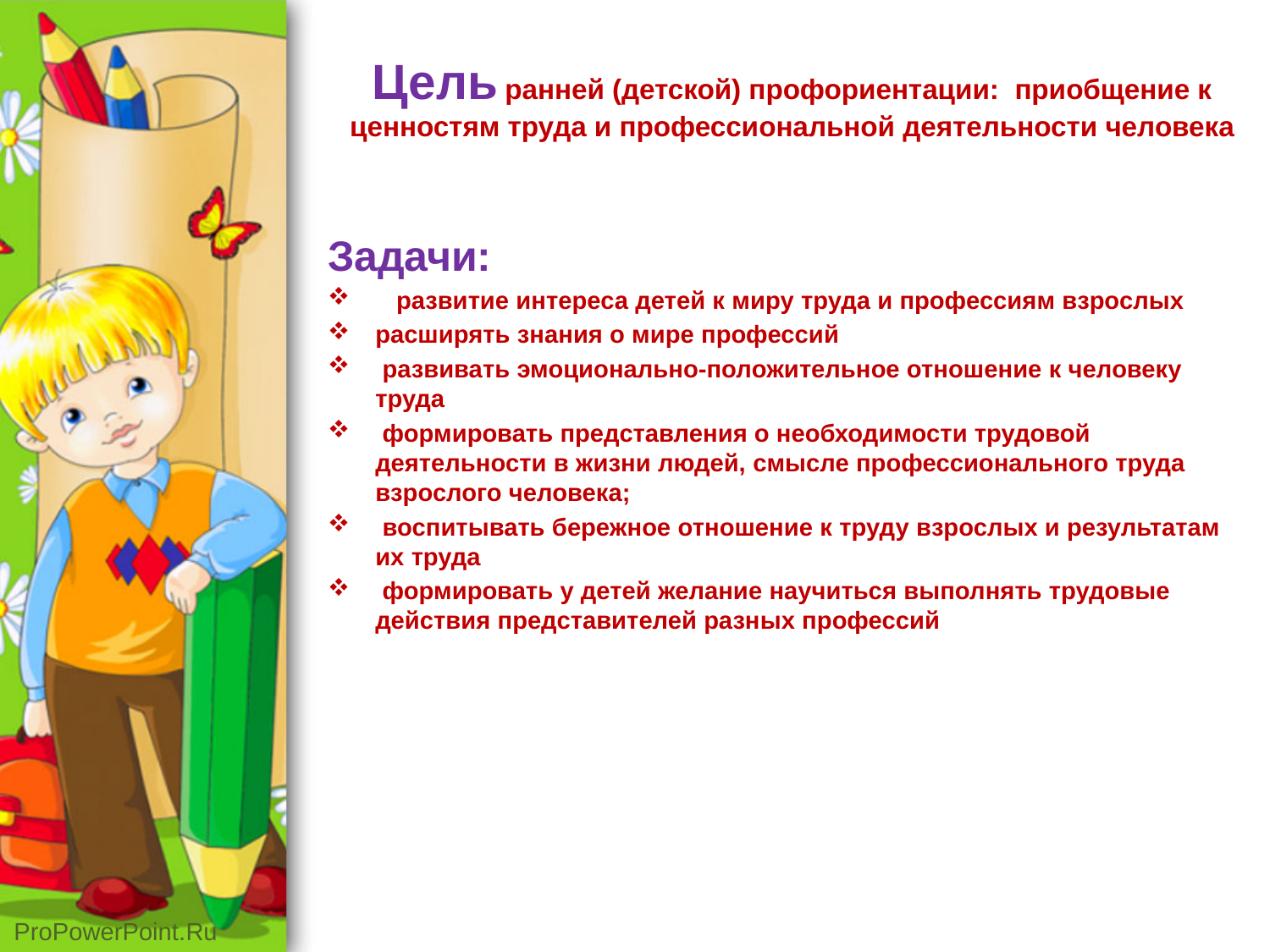

# Цель ранней (детской) профориентации:  приобщение к ценностям труда и профессиональной деятельности человека
Задачи:
   развитие интереса детей к миру труда и профессиям взрослых
расширять знания о мире профессий
 развивать эмоционально-положительное отношение к человеку труда
 формировать представления о необходимости трудовой деятельности в жизни людей, смысле профессионального труда взрослого человека;
 воспитывать бережное отношение к труду взрослых и результатам их труда
 формировать у детей желание научиться выполнять трудовые действия представителей разных профессий